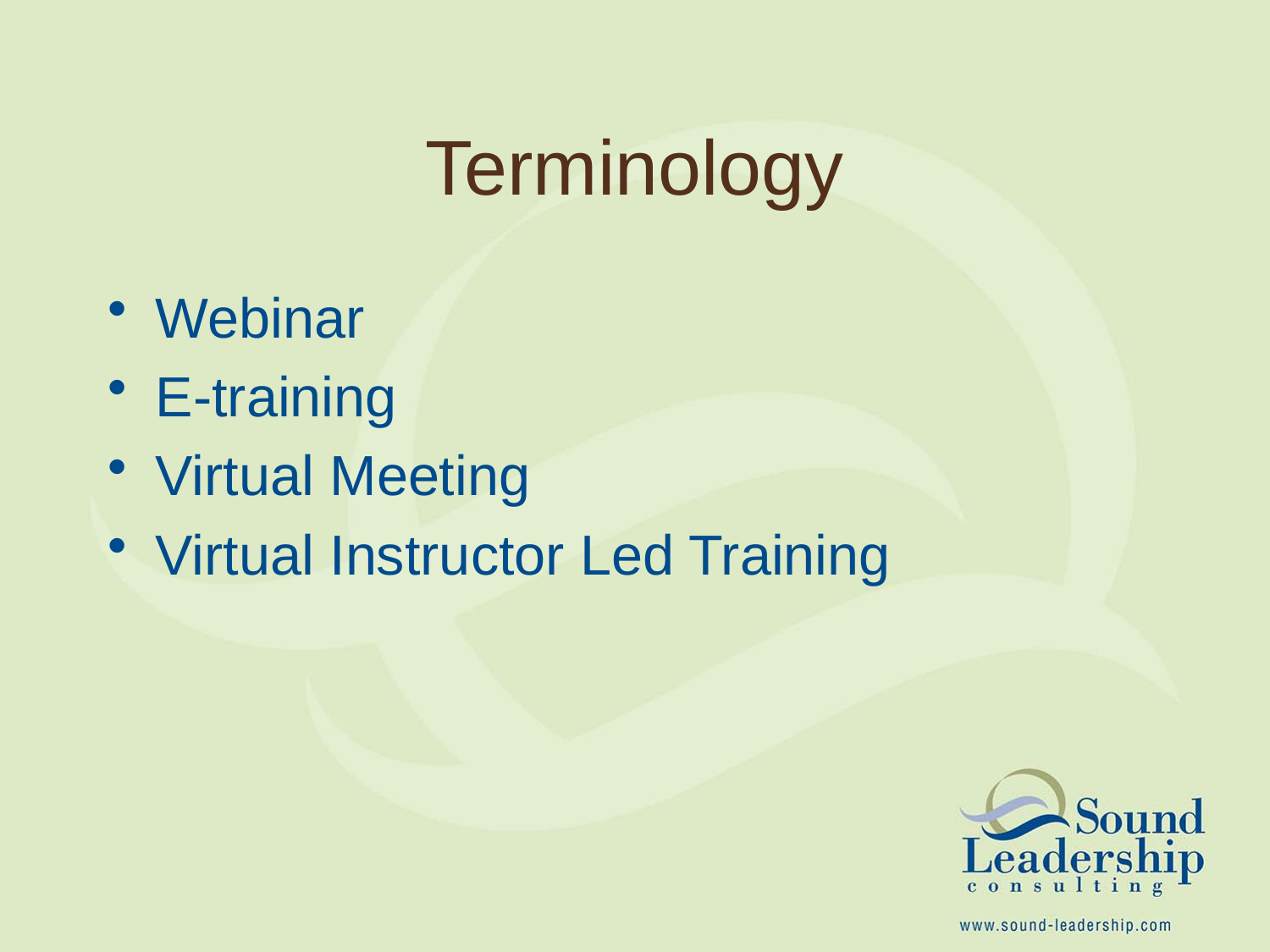

# Terminology
Webinar
E-training
Virtual Meeting
Virtual Instructor Led Training